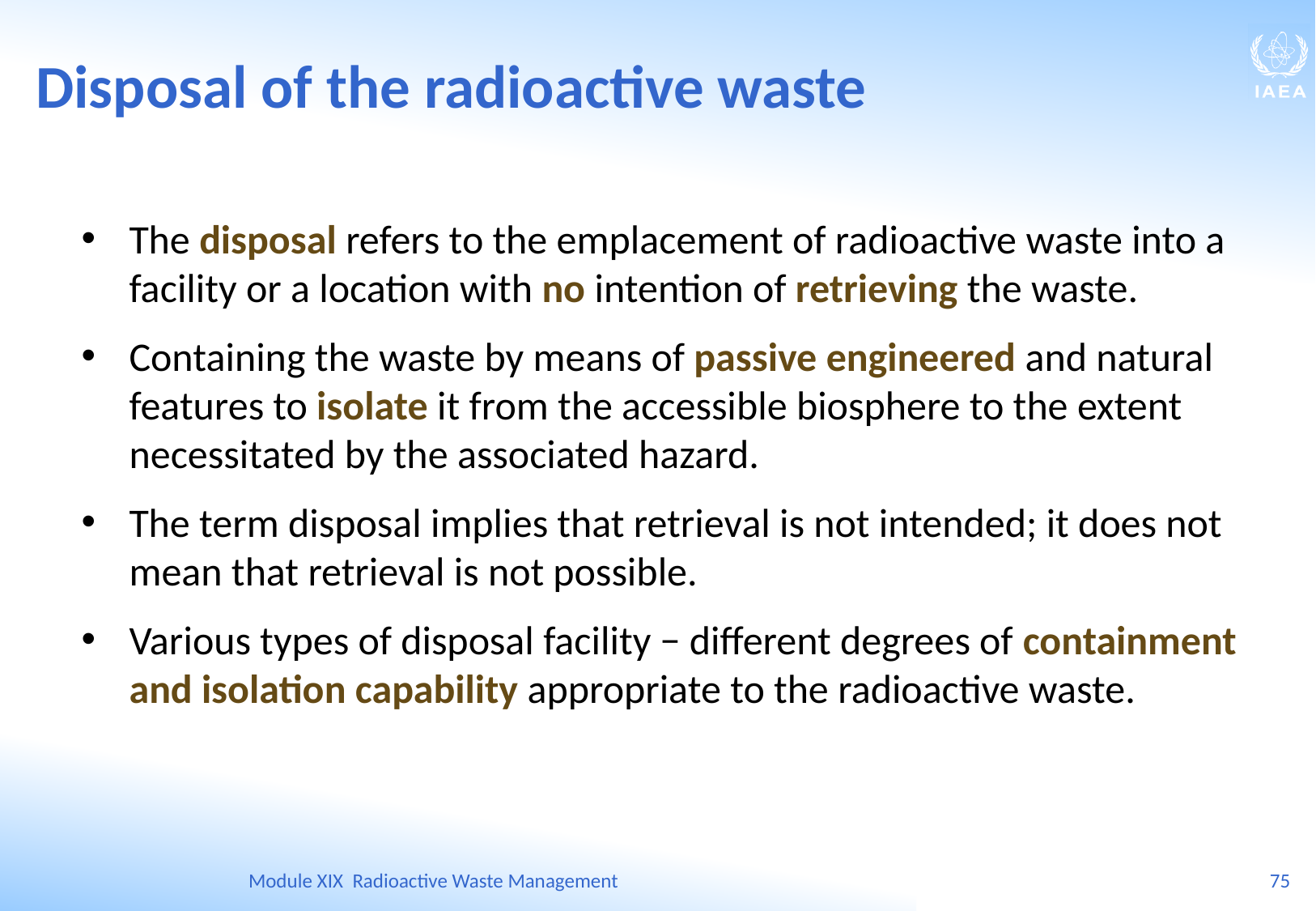

Disposal of the radioactive waste
The disposal refers to the emplacement of radioactive waste into a facility or a location with no intention of retrieving the waste.
Containing the waste by means of passive engineered and natural features to isolate it from the accessible biosphere to the extent necessitated by the associated hazard.
The term disposal implies that retrieval is not intended; it does not mean that retrieval is not possible.
Various types of disposal facility − different degrees of containment and isolation capability appropriate to the radioactive waste.
Module XIX  Radioactive Waste Management
75